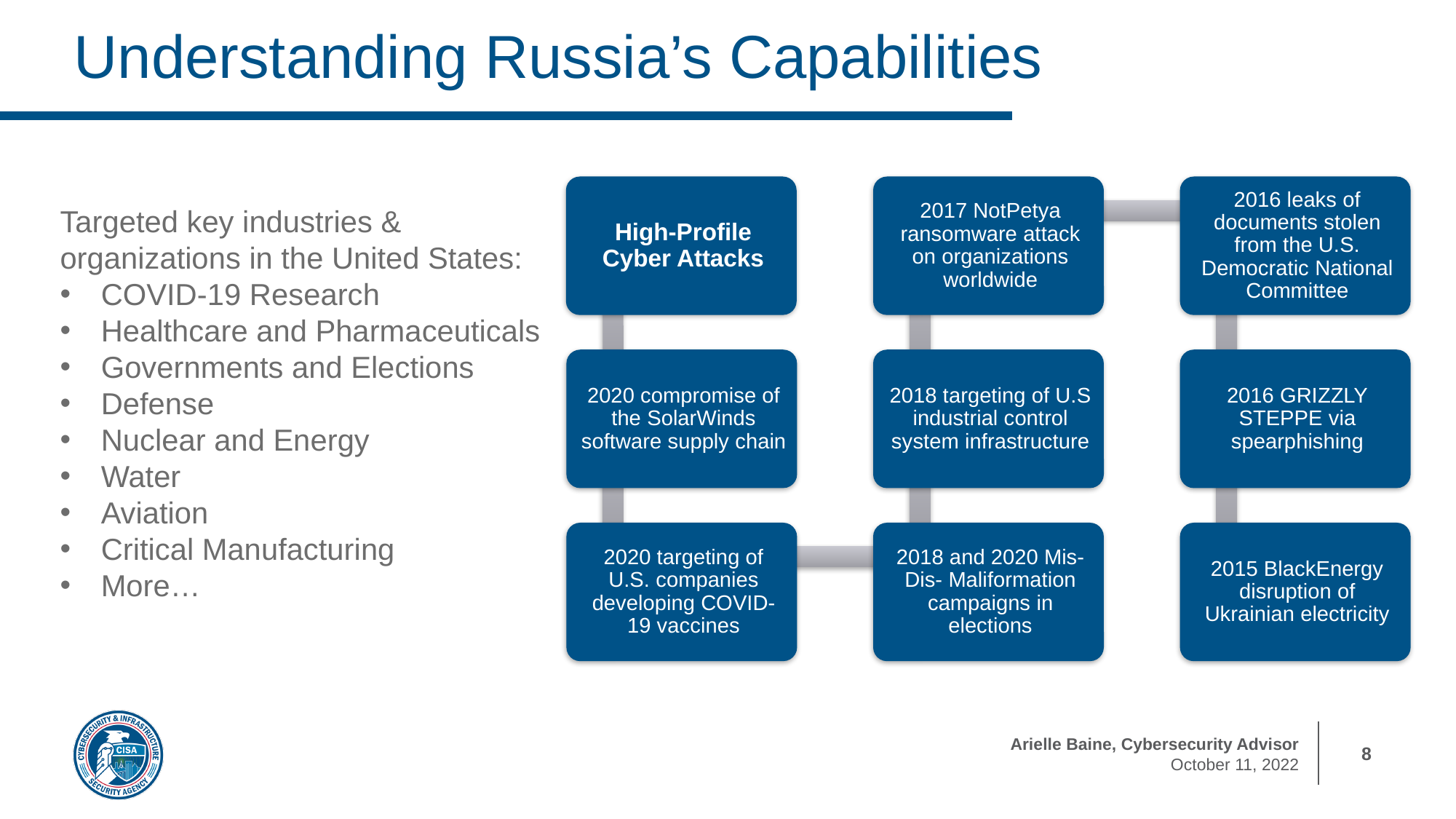

Understanding Russia’s Capabilities
High-Profile Cyber Attacks
2020 compromise of the SolarWinds software supply chain
2020 targeting of U.S. companies developing COVID-19 vaccines
2018 and 2020 Mis- Dis- Maliformation campaigns in elections
2018 targeting of U.S industrial control system infrastructure
2017 NotPetya ransomware attack on organizations worldwide
2016 leaks of documents stolen from the U.S. Democratic National Committee
2016 GRIZZLY STEPPE via spearphishing
2015 BlackEnergy disruption of Ukrainian electricity
Targeted key industries & organizations in the United States:
COVID-19 Research
Healthcare and Pharmaceuticals
Governments and Elections
Defense
Nuclear and Energy
Water
Aviation
Critical Manufacturing
More…
8